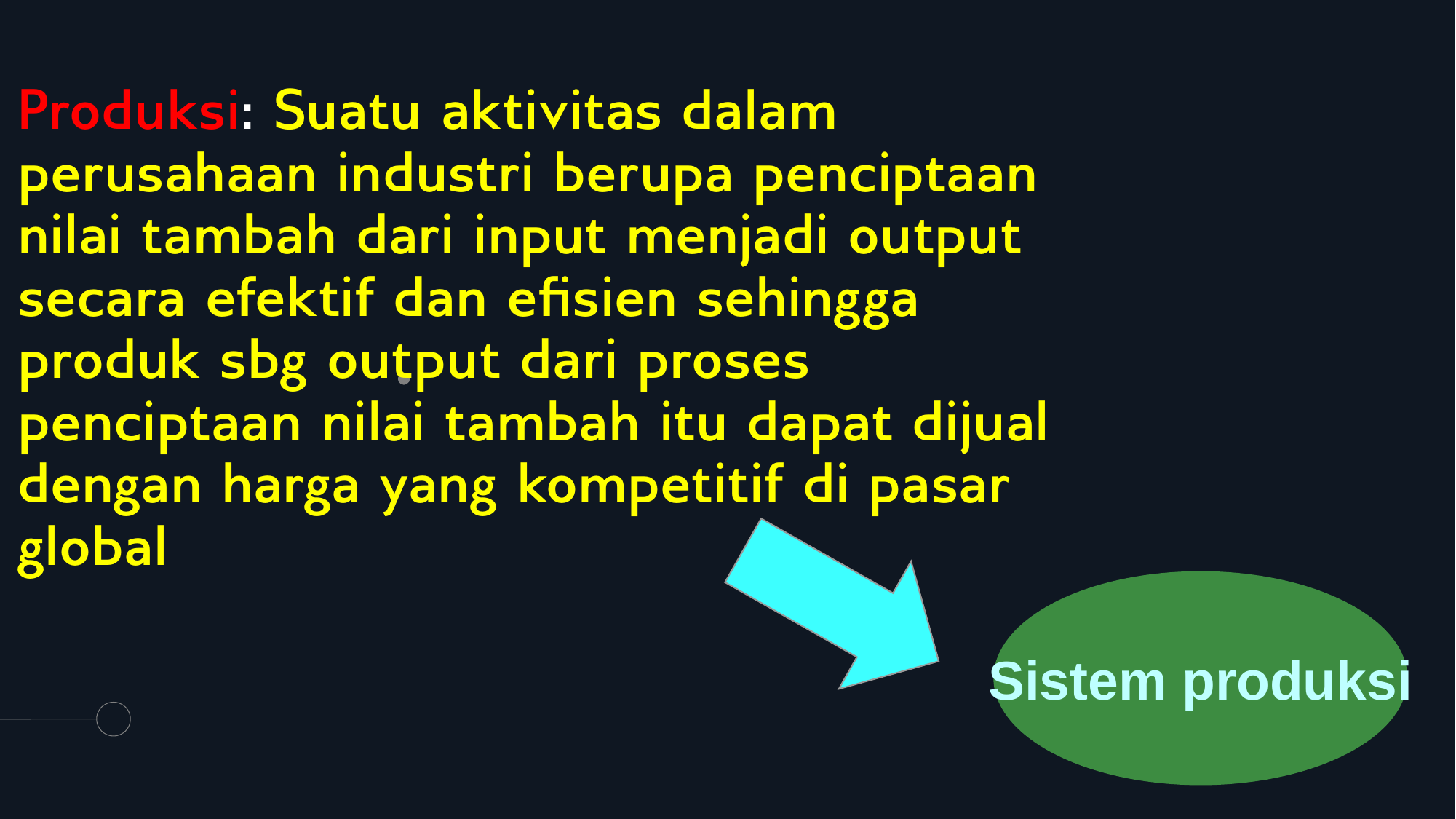

# Produksi: Suatu aktivitas dalam perusahaan industri berupa penciptaan nilai tambah dari input menjadi output secara efektif dan efisien sehingga produk sbg output dari proses penciptaan nilai tambah itu dapat dijual dengan harga yang kompetitif di pasar global

Sistem produksi